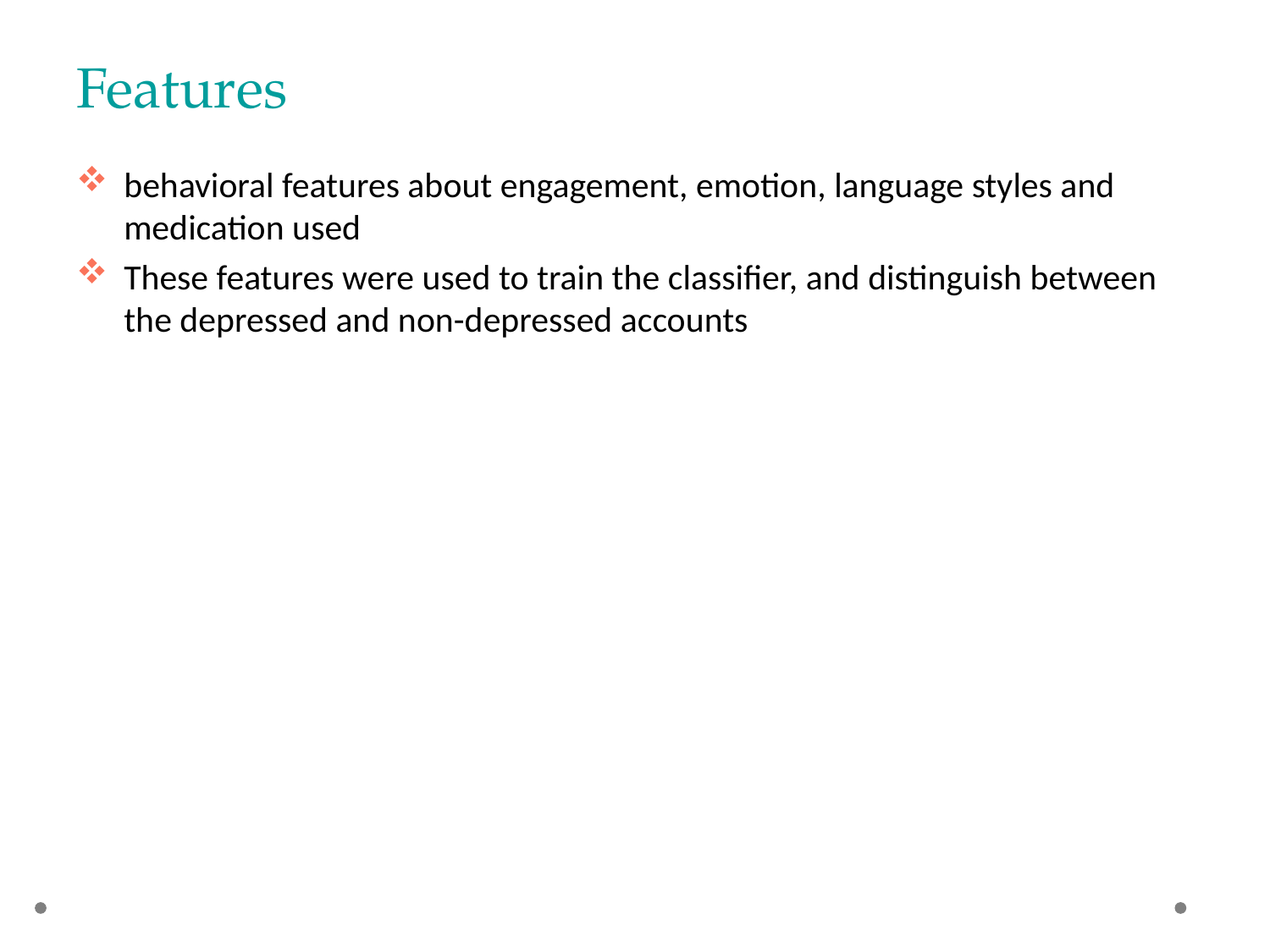

# Features
behavioral features about engagement, emotion, language styles and medication used
These features were used to train the classifier, and distinguish between the depressed and non-depressed accounts